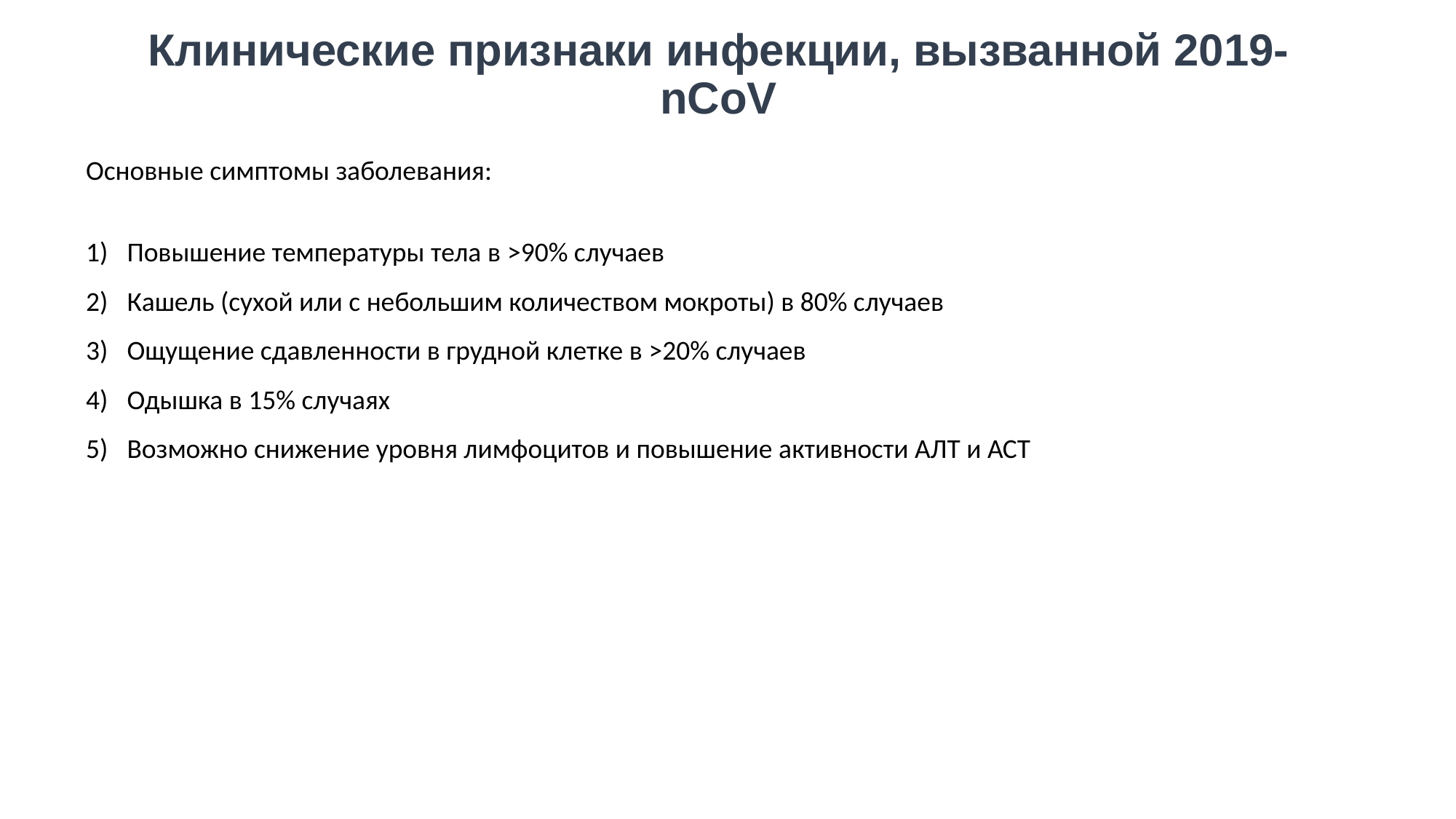

# Клинические признаки инфекции, вызванной 2019-nCoV
Основные симптомы заболевания:

Повышение температуры тела в >90% случаев
Кашель (сухой или с небольшим количеством мокроты) в 80% случаев
Ощущение сдавленности в грудной клетке в >20% случаев
Одышка в 15% случаях
Возможно снижение уровня лимфоцитов и повышение активности АЛТ и АСТ